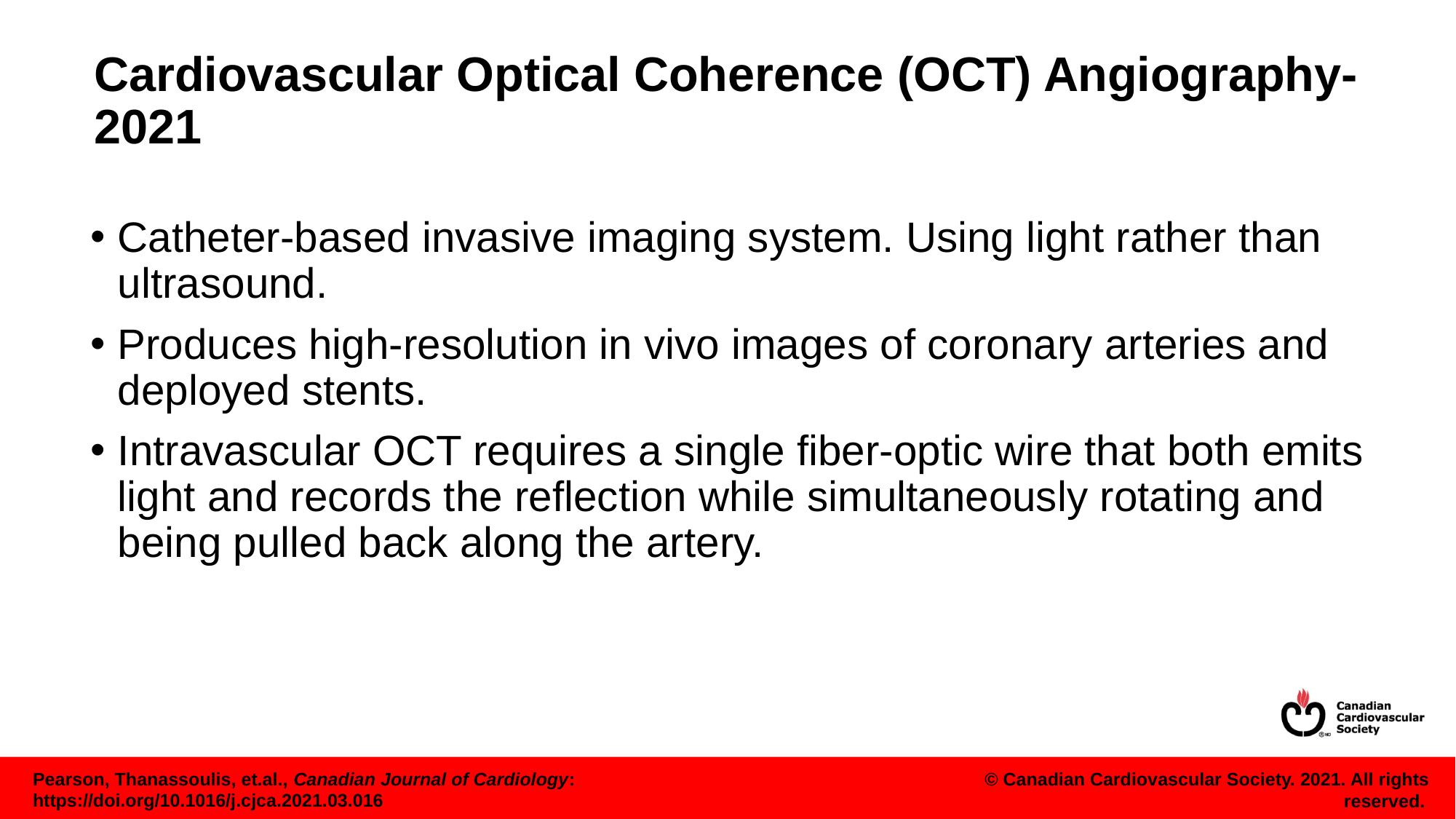

# Cardiovascular Optical Coherence (OCT) Angiography-2021
Catheter-based invasive imaging system. Using light rather than ultrasound.
Produces high-resolution in vivo images of coronary arteries and deployed stents.
Intravascular OCT requires a single fiber-optic wire that both emits light and records the reflection while simultaneously rotating and being pulled back along the artery.